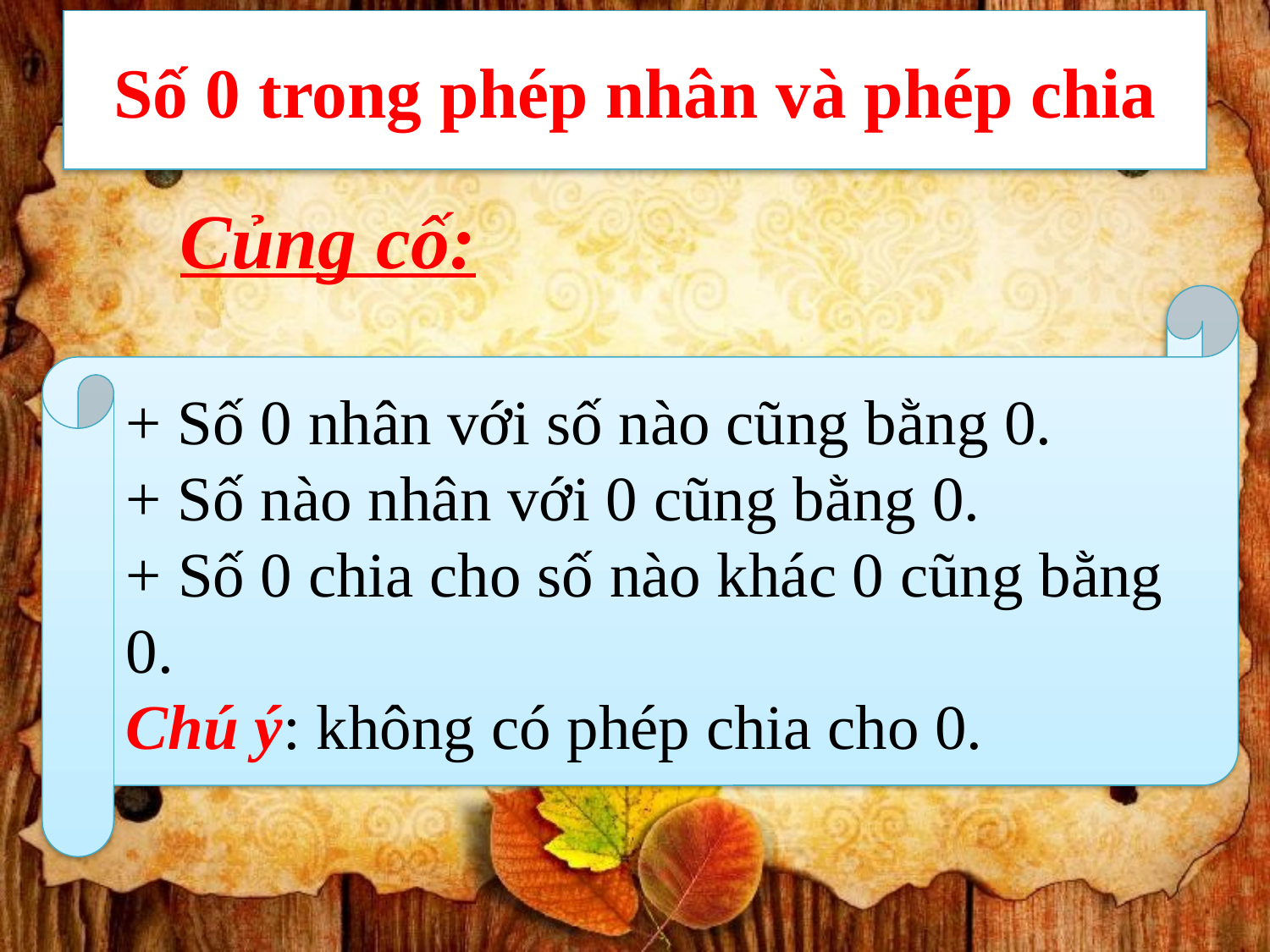

# Số 0 trong phép nhân và phép chia
Củng cố:

+ Số 0 nhân với số nào cũng bằng 0.
+ Số nào nhân với 0 cũng bằng 0.
+ Số 0 chia cho số nào khác 0 cũng bằng 0.
Chú ý: không có phép chia cho 0.